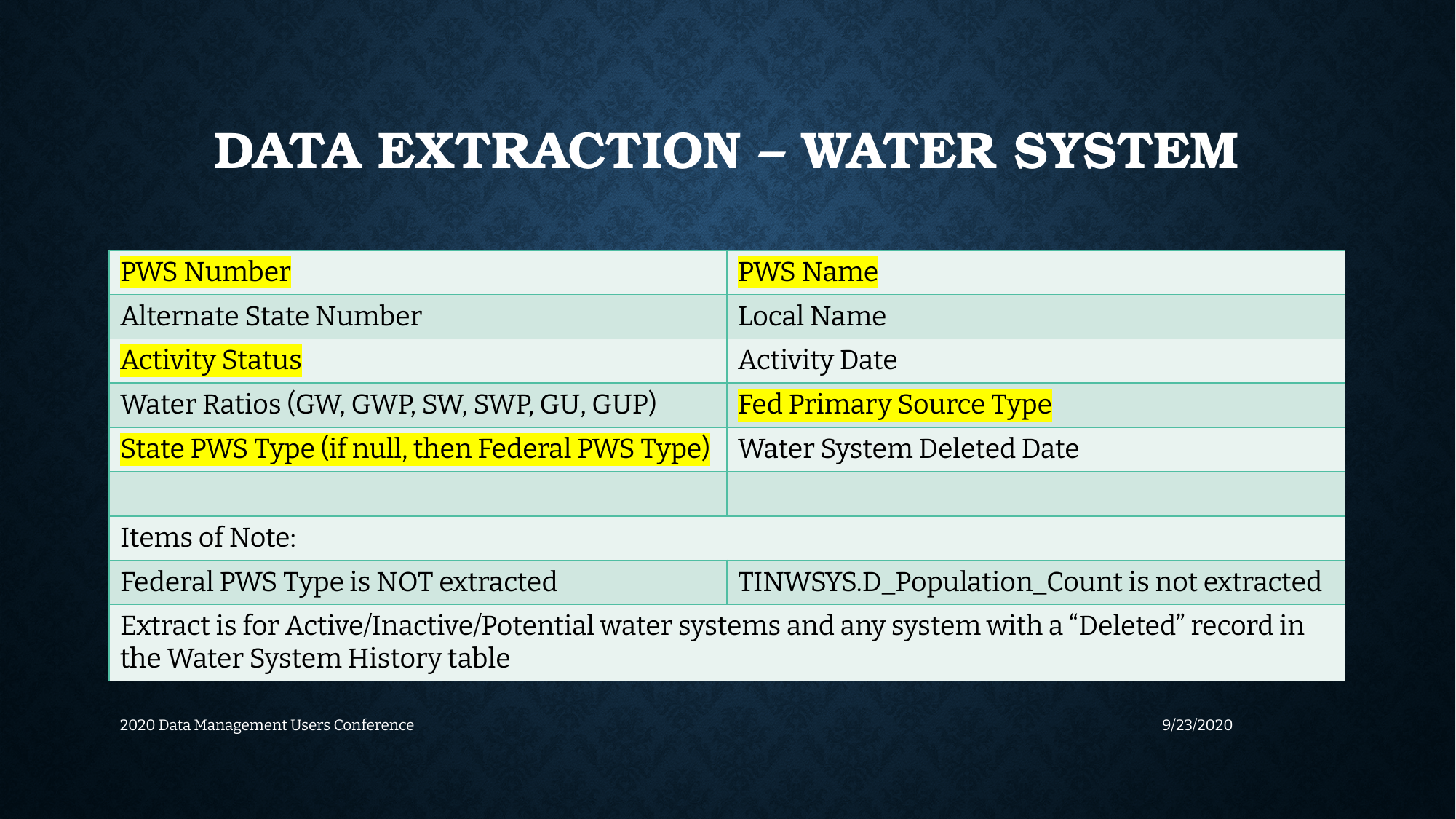

# Data Extraction – Water System
| PWS Number | PWS Name |
| --- | --- |
| Alternate State Number | Local Name |
| Activity Status | Activity Date |
| Water Ratios (GW, GWP, SW, SWP, GU, GUP) | Fed Primary Source Type |
| State PWS Type (if null, then Federal PWS Type) | Water System Deleted Date |
|  |  |
| Items of Note: |  |
| Federal PWS Type is NOT extracted | TINWSYS.D\_Population\_Count is not extracted |
| Extract is for Active/Inactive/Potential water systems and any system with a “Deleted” record in the Water System History table |  |
2020 Data Management Users Conference
9/23/2020